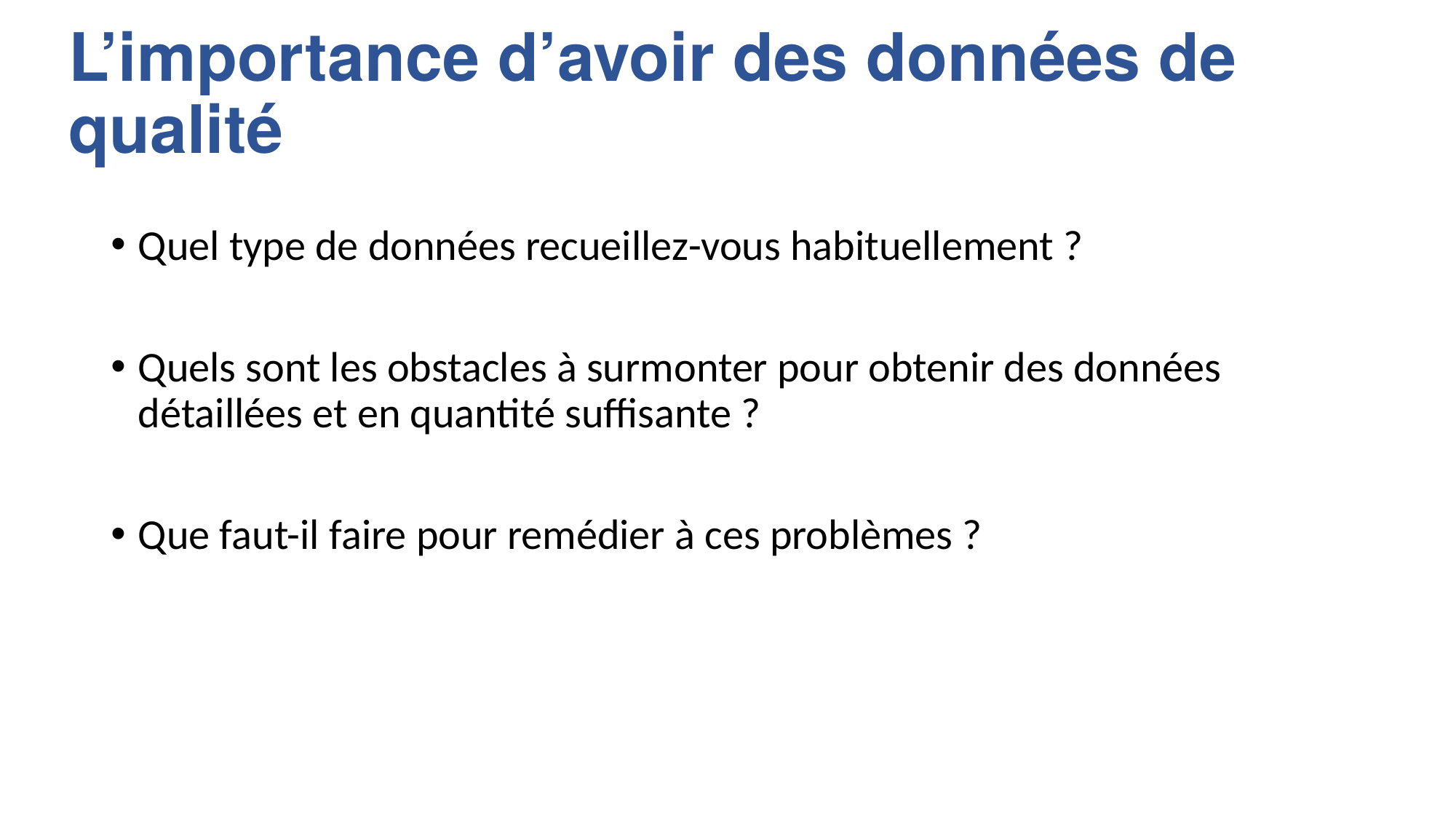

# L’importance d’avoir des données de qualité
Quel type de données recueillez-vous habituellement ?

Quels sont les obstacles à surmonter pour obtenir des données détaillées et en quantité suffisante ?

Que faut-il faire pour remédier à ces problèmes ?